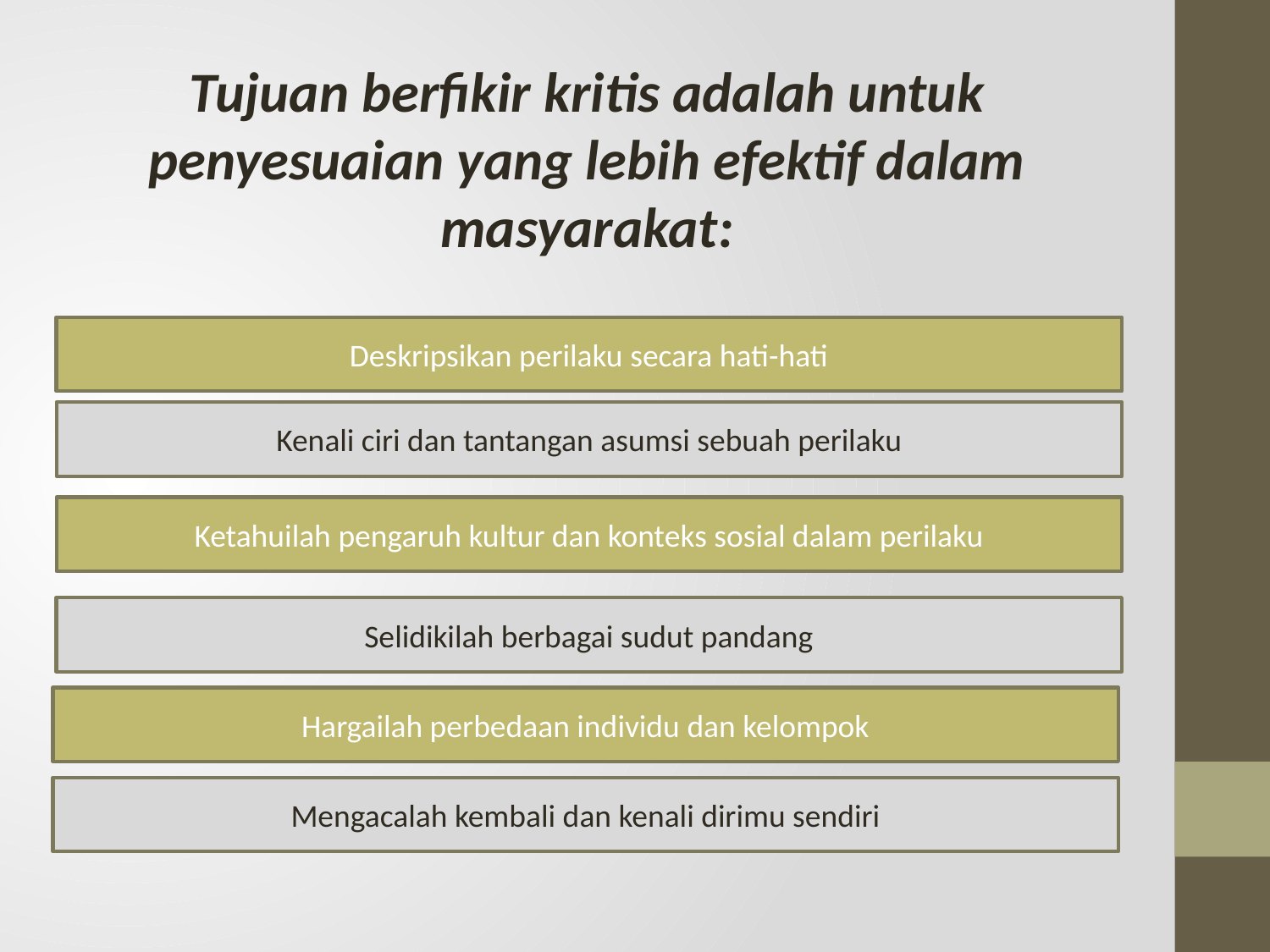

Tujuan berfikir kritis adalah untuk penyesuaian yang lebih efektif dalam masyarakat:
Deskripsikan perilaku secara hati-hati
Kenali ciri dan tantangan asumsi sebuah perilaku
Ketahuilah pengaruh kultur dan konteks sosial dalam perilaku
Selidikilah berbagai sudut pandang
Hargailah perbedaan individu dan kelompok
Mengacalah kembali dan kenali dirimu sendiri